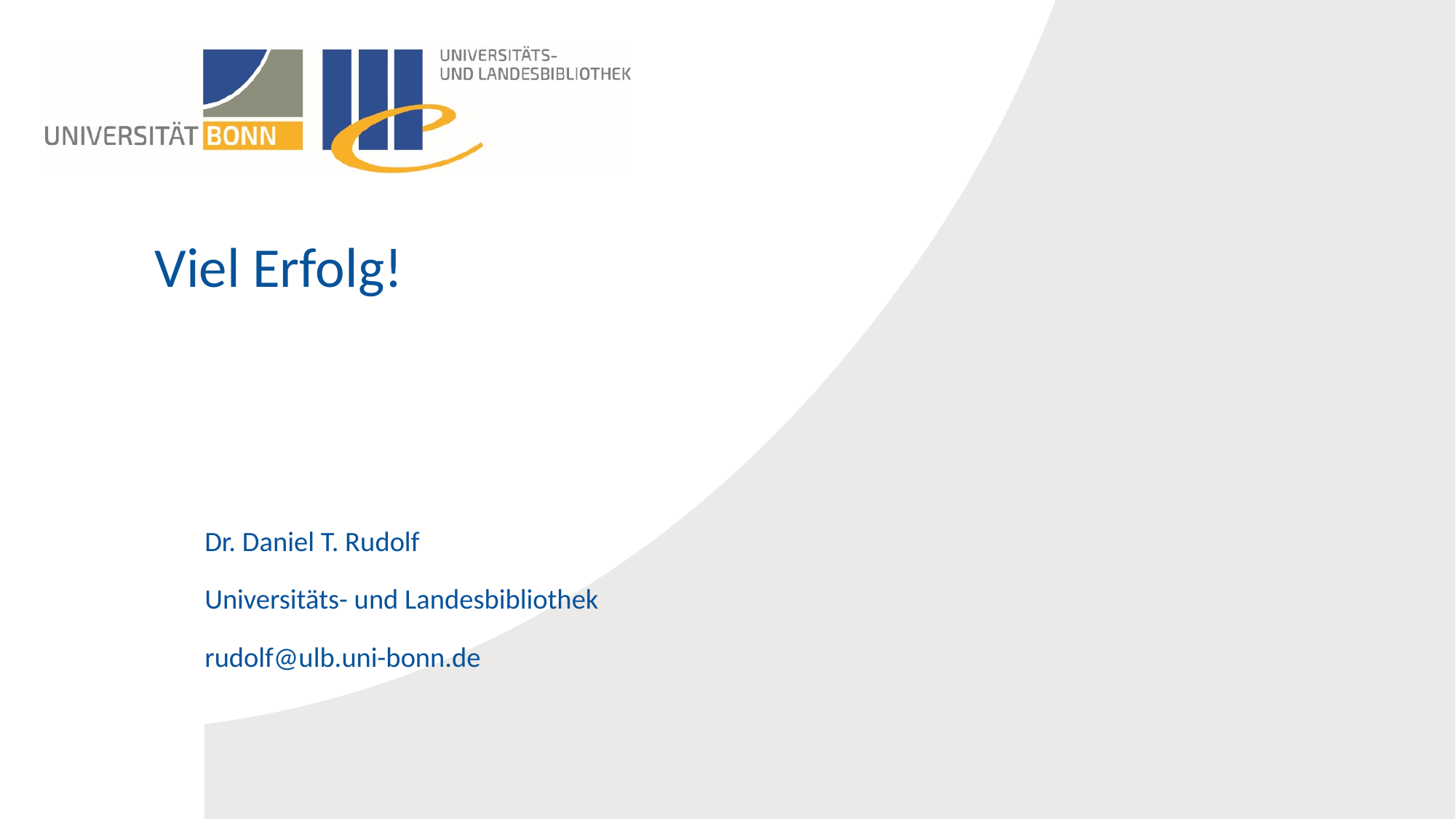

Viel Erfolg!
Dr. Daniel T. Rudolf
Universitäts- und Landesbibliothek
rudolf@ulb.uni-bonn.de